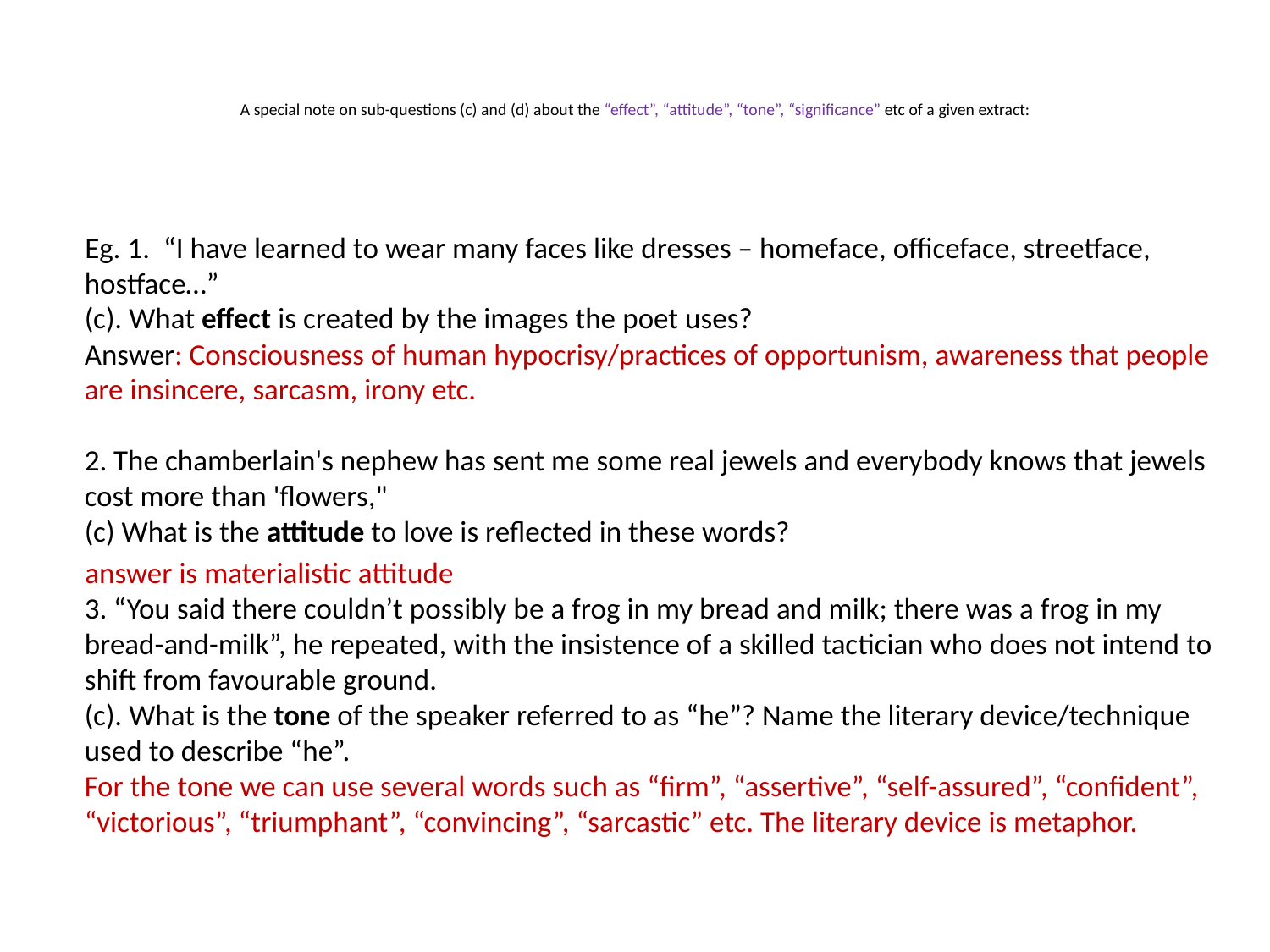

# A special note on sub-questions (c) and (d) about the “effect”, “attitude”, “tone”, “significance” etc of a given extract:
      Eg. 1.  “I have learned to wear many faces like dresses – homeface, officeface, streetface, hostface…”
(c). What effect is created by the images the poet uses?
Answer: Consciousness of human hypocrisy/practices of opportunism, awareness that people are insincere, sarcasm, irony etc.
 
2. The chamberlain's nephew has sent me some real jewels and everybody knows that jewels cost more than 'flowers,"
(c) What is the attitude to love is reflected in these words?
      answer is materialistic attitude
3. “You said there couldn’t possibly be a frog in my bread and milk; there was a frog in my bread-and-milk”, he repeated, with the insistence of a skilled tactician who does not intend to shift from favourable ground.
(c). What is the tone of the speaker referred to as “he”? Name the literary device/technique used to describe “he”.
For the tone we can use several words such as “firm”, “assertive”, “self-assured”, “confident”, “victorious”, “triumphant”, “convincing”, “sarcastic” etc. The literary device is metaphor.